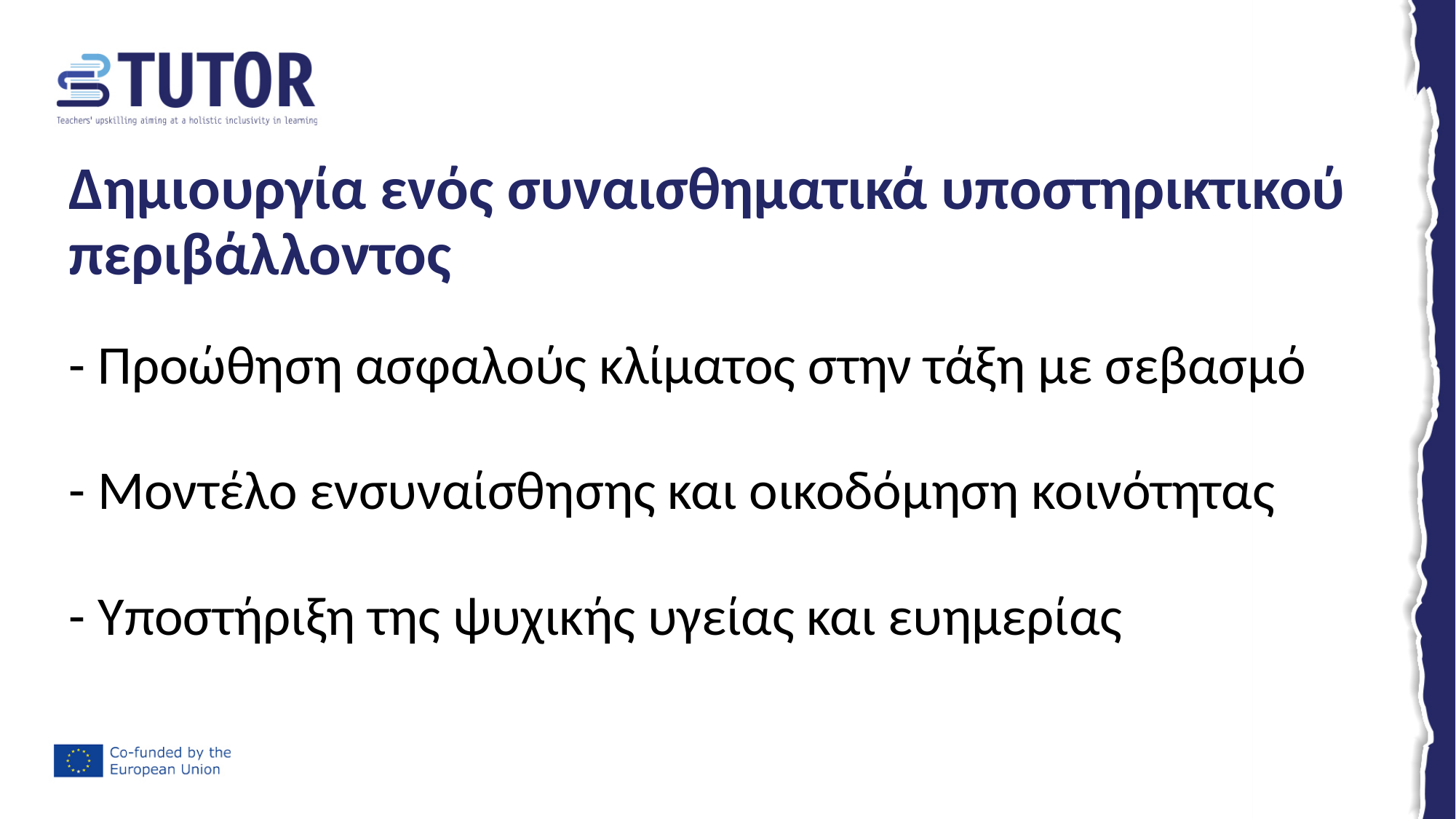

# Δημιουργία ενός συναισθηματικά υποστηρικτικού περιβάλλοντος
- Προώθηση ασφαλούς κλίματος στην τάξη με σεβασμό
- Μοντέλο ενσυναίσθησης και οικοδόμηση κοινότητας
- Υποστήριξη της ψυχικής υγείας και ευημερίας